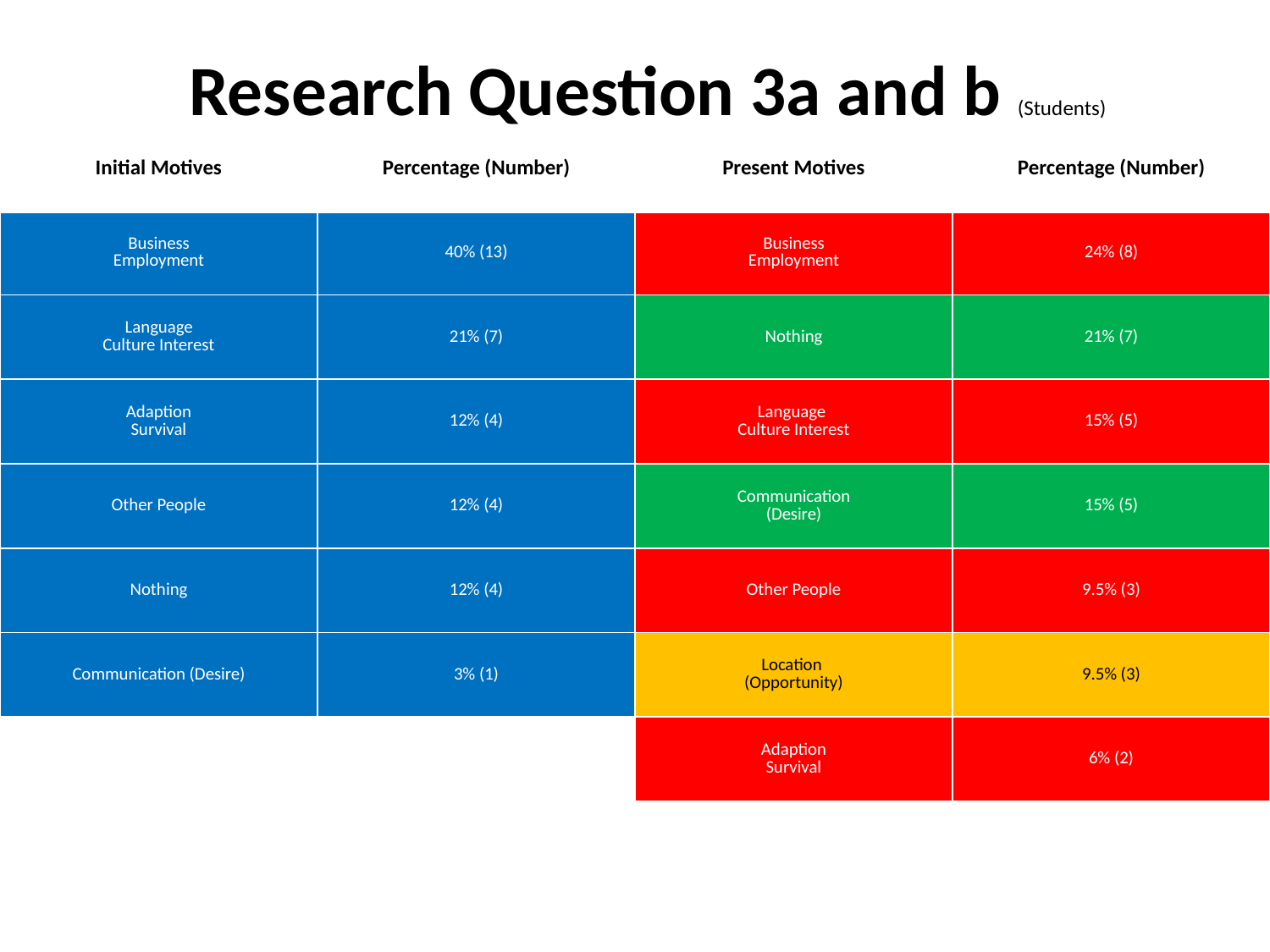

# Research Question 3a and b (Students)
| Initial Motives | Percentage (Number) | Present Motives | Percentage (Number) |
| --- | --- | --- | --- |
| Business Employment | 40% (13) | Business Employment | 24% (8) |
| Language Culture Interest | 21% (7) | Nothing | 21% (7) |
| Adaption Survival | 12% (4) | Language Culture Interest | 15% (5) |
| Other People | 12% (4) | Communication (Desire) | 15% (5) |
| Nothing | 12% (4) | Other People | 9.5% (3) |
| Communication (Desire) | 3% (1) | Location (Opportunity) | 9.5% (3) |
|  |  | Adaption Survival | 6% (2) |
|  |  |  |  |
|  |  |  |  |